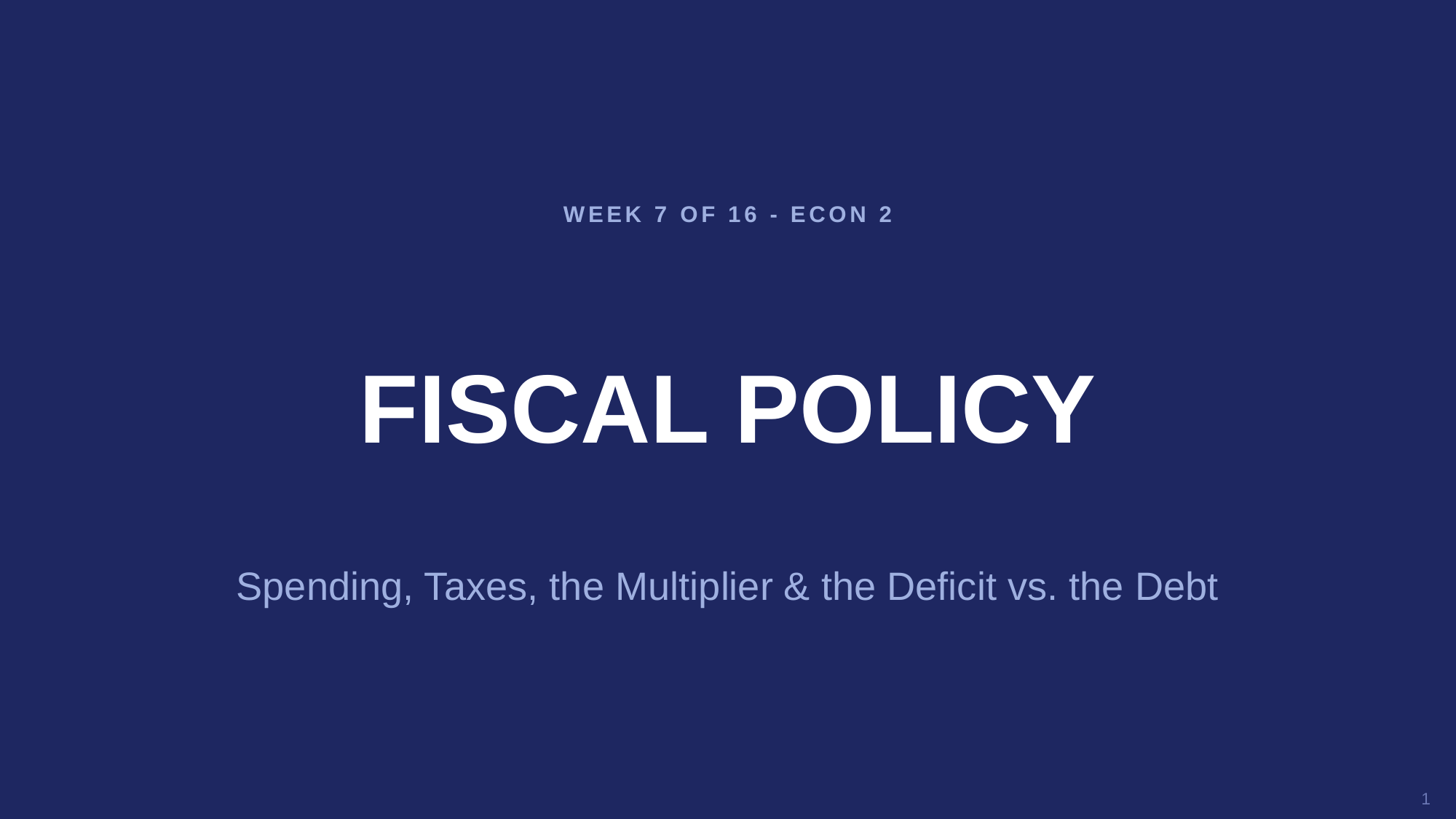

WEEK 7 OF 16 - ECON 2
FISCAL POLICY
Spending, Taxes, the Multiplier & the Deficit vs. the Debt
1